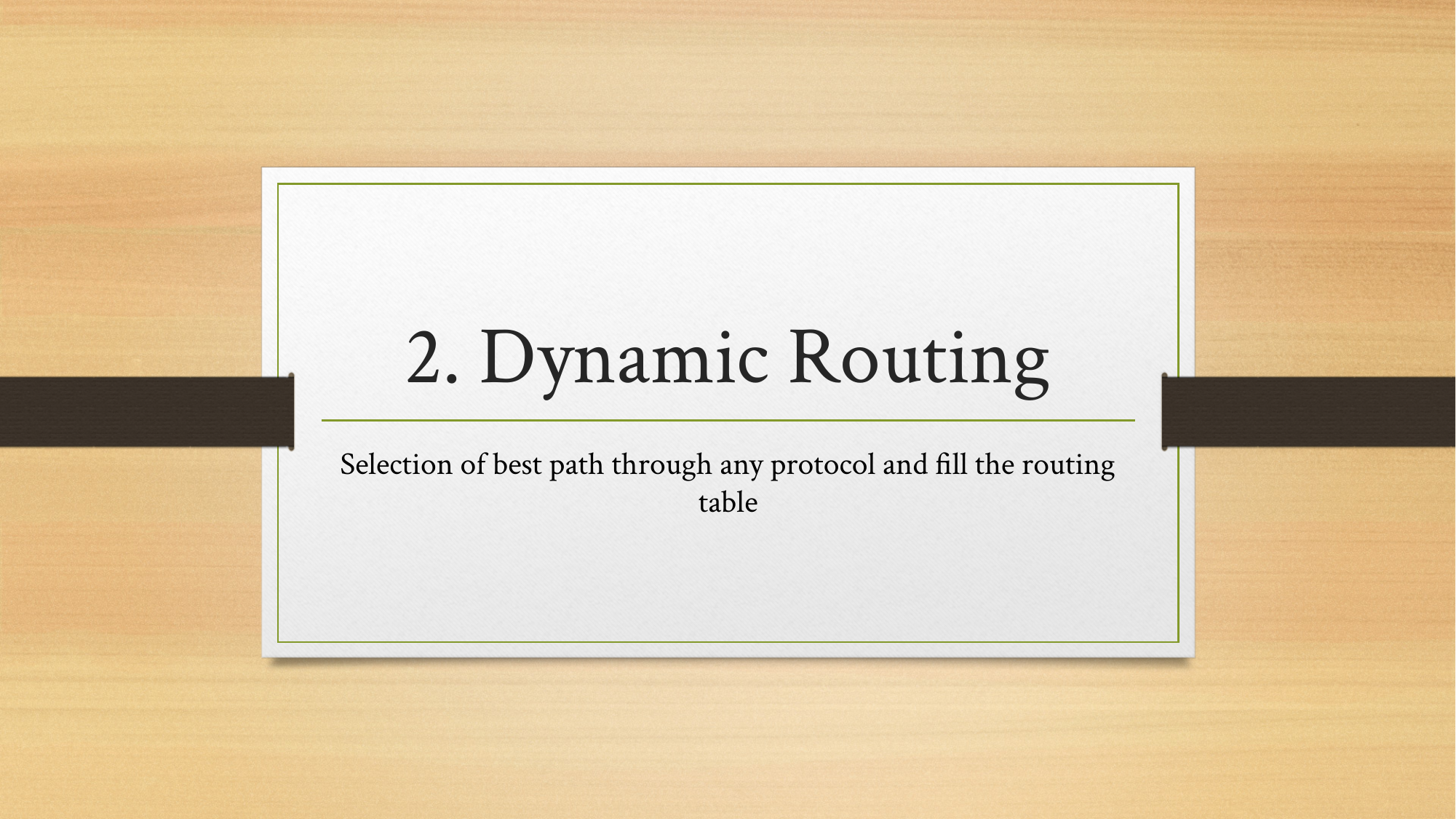

# 2. Dynamic Routing
Selection of best path through any protocol and fill the routing table